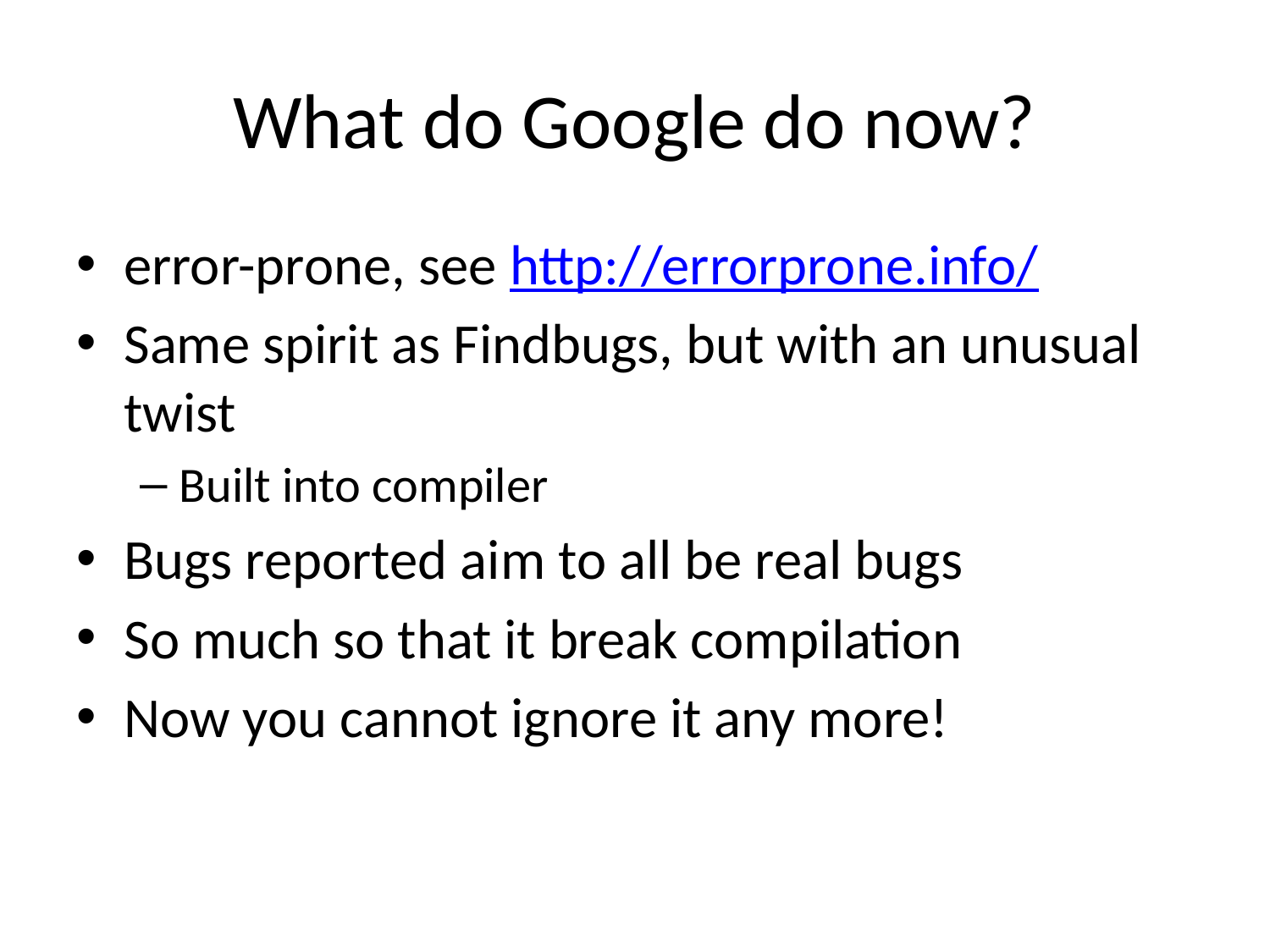

# What do Google do now?
error-prone, see http://errorprone.info/
Same spirit as Findbugs, but with an unusual twist
Built into compiler
Bugs reported aim to all be real bugs
So much so that it break compilation
Now you cannot ignore it any more!